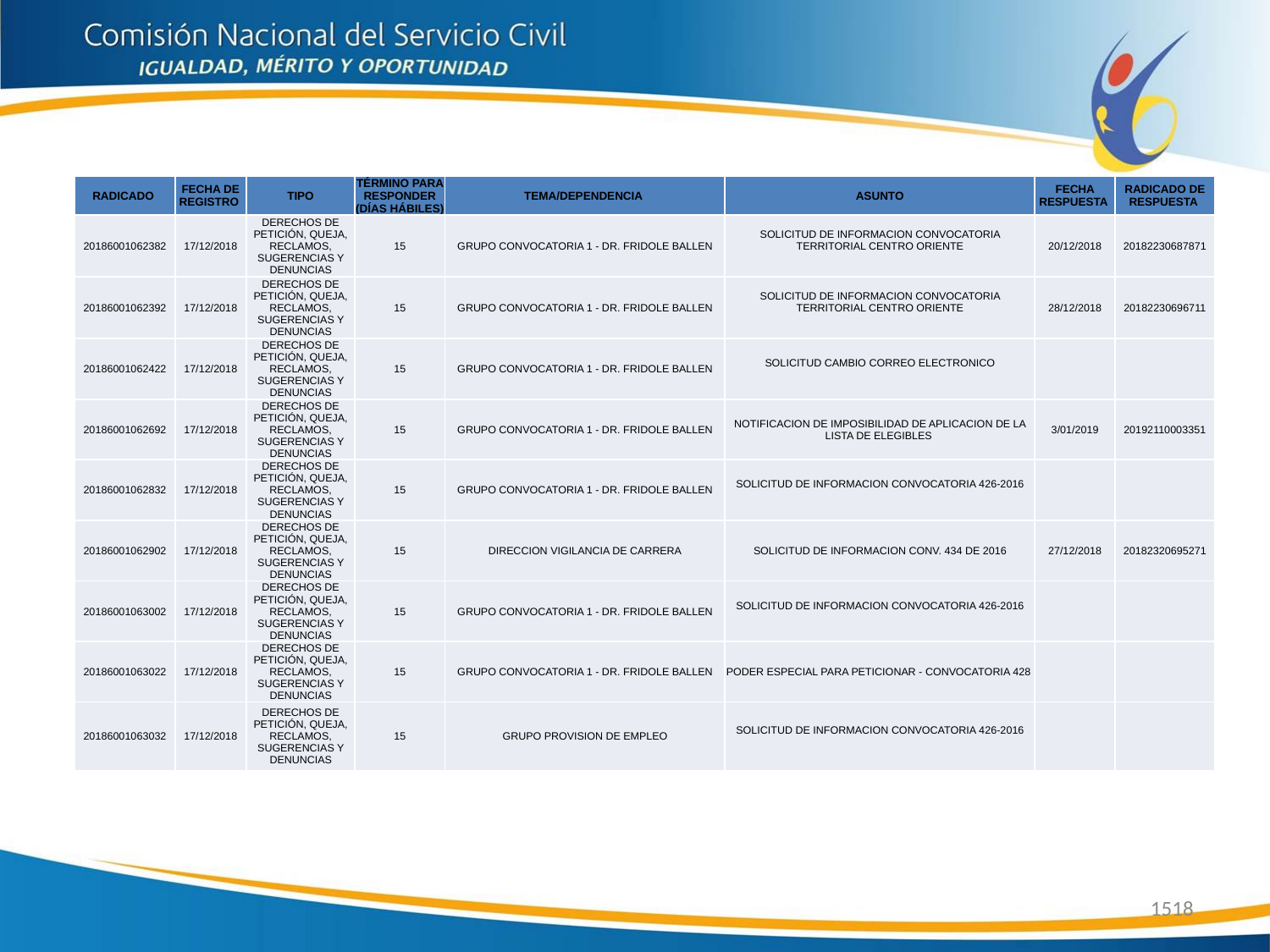

| RADICADO | FECHA DE REGISTRO | TIPO | TÉRMINO PARA RESPONDER (DÍAS HÁBILES) | TEMA/DEPENDENCIA | ASUNTO | FECHA RESPUESTA | RADICADO DE RESPUESTA |
| --- | --- | --- | --- | --- | --- | --- | --- |
| 20186001062382 | 17/12/2018 | DERECHOS DE PETICIÓN, QUEJA, RECLAMOS, SUGERENCIAS Y DENUNCIAS | 15 | GRUPO CONVOCATORIA 1 - DR. FRIDOLE BALLEN | SOLICITUD DE INFORMACION CONVOCATORIA TERRITORIAL CENTRO ORIENTE | 20/12/2018 | 20182230687871 |
| 20186001062392 | 17/12/2018 | DERECHOS DE PETICIÓN, QUEJA, RECLAMOS, SUGERENCIAS Y DENUNCIAS | 15 | GRUPO CONVOCATORIA 1 - DR. FRIDOLE BALLEN | SOLICITUD DE INFORMACION CONVOCATORIA TERRITORIAL CENTRO ORIENTE | 28/12/2018 | 20182230696711 |
| 20186001062422 | 17/12/2018 | DERECHOS DE PETICIÓN, QUEJA, RECLAMOS, SUGERENCIAS Y DENUNCIAS | 15 | GRUPO CONVOCATORIA 1 - DR. FRIDOLE BALLEN | SOLICITUD CAMBIO CORREO ELECTRONICO |  |  |
| 20186001062692 | 17/12/2018 | DERECHOS DE PETICIÓN, QUEJA, RECLAMOS, SUGERENCIAS Y DENUNCIAS | 15 | GRUPO CONVOCATORIA 1 - DR. FRIDOLE BALLEN | NOTIFICACION DE IMPOSIBILIDAD DE APLICACION DE LA LISTA DE ELEGIBLES | 3/01/2019 | 20192110003351 |
| 20186001062832 | 17/12/2018 | DERECHOS DE PETICIÓN, QUEJA, RECLAMOS, SUGERENCIAS Y DENUNCIAS | 15 | GRUPO CONVOCATORIA 1 - DR. FRIDOLE BALLEN | SOLICITUD DE INFORMACION CONVOCATORIA 426-2016 |  |  |
| 20186001062902 | 17/12/2018 | DERECHOS DE PETICIÓN, QUEJA, RECLAMOS, SUGERENCIAS Y DENUNCIAS | 15 | DIRECCION VIGILANCIA DE CARRERA | SOLICITUD DE INFORMACION CONV. 434 DE 2016 | 27/12/2018 | 20182320695271 |
| 20186001063002 | 17/12/2018 | DERECHOS DE PETICIÓN, QUEJA, RECLAMOS, SUGERENCIAS Y DENUNCIAS | 15 | GRUPO CONVOCATORIA 1 - DR. FRIDOLE BALLEN | SOLICITUD DE INFORMACION CONVOCATORIA 426-2016 |  |  |
| 20186001063022 | 17/12/2018 | DERECHOS DE PETICIÓN, QUEJA, RECLAMOS, SUGERENCIAS Y DENUNCIAS | 15 | GRUPO CONVOCATORIA 1 - DR. FRIDOLE BALLEN | PODER ESPECIAL PARA PETICIONAR - CONVOCATORIA 428 |  |  |
| 20186001063032 | 17/12/2018 | DERECHOS DE PETICIÓN, QUEJA, RECLAMOS, SUGERENCIAS Y DENUNCIAS | 15 | GRUPO PROVISION DE EMPLEO | SOLICITUD DE INFORMACION CONVOCATORIA 426-2016 |  |  |
1518